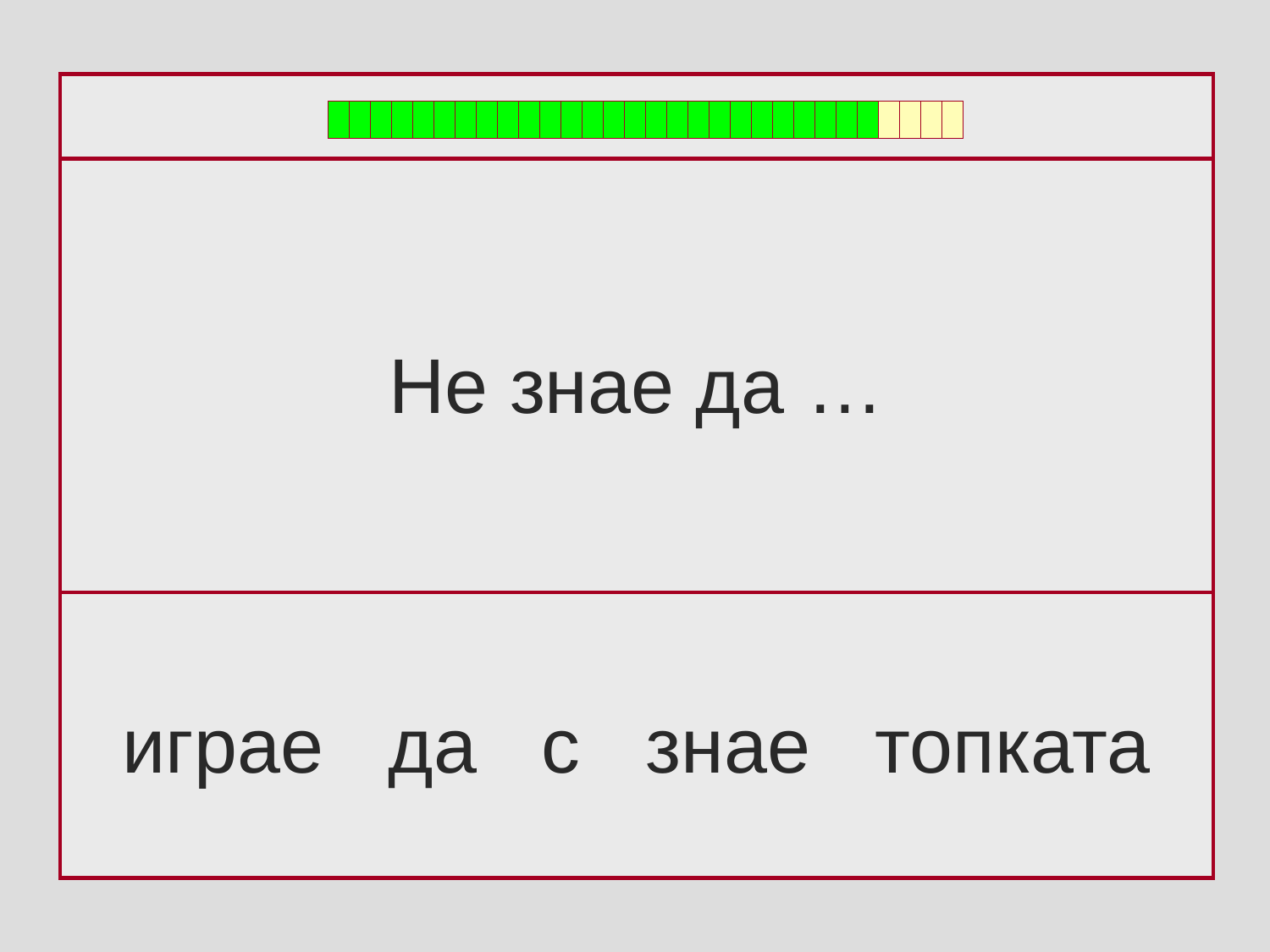

Не знае да …
играе   да   с   знае   топката